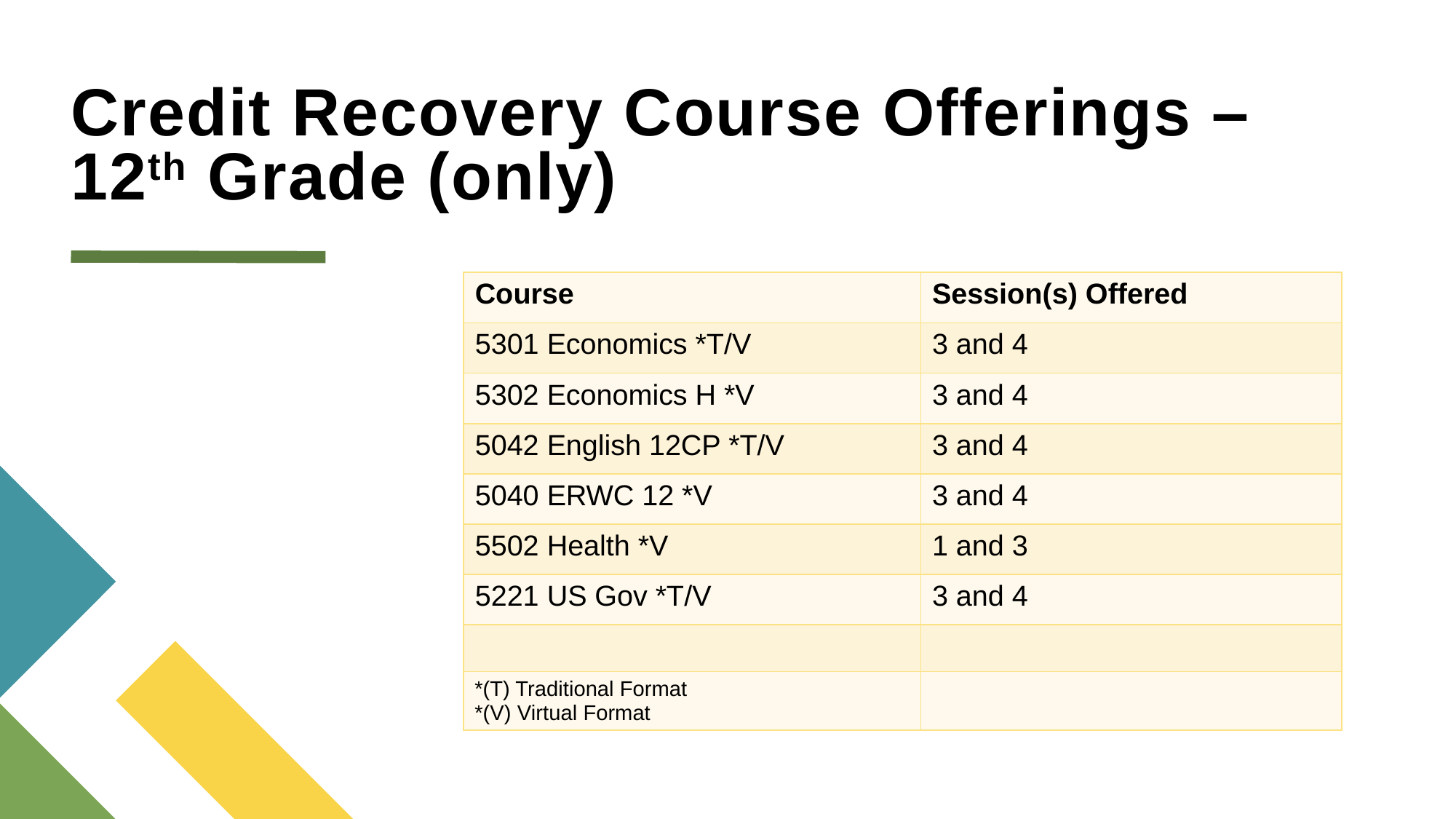

# Credit Recovery Course Offerings – 12th Grade (only)
| Course | Session(s) Offered |
| --- | --- |
| 5301 Economics \*T/V | 3 and 4 |
| 5302 Economics H \*V | 3 and 4 |
| 5042 English 12CP \*T/V | 3 and 4 |
| 5040 ERWC 12 \*V | 3 and 4 |
| 5502 Health \*V | 1 and 3 |
| 5221 US Gov \*T/V | 3 and 4 |
|  |  |
| \*(T) Traditional Format \*(V) Virtual Format |  |